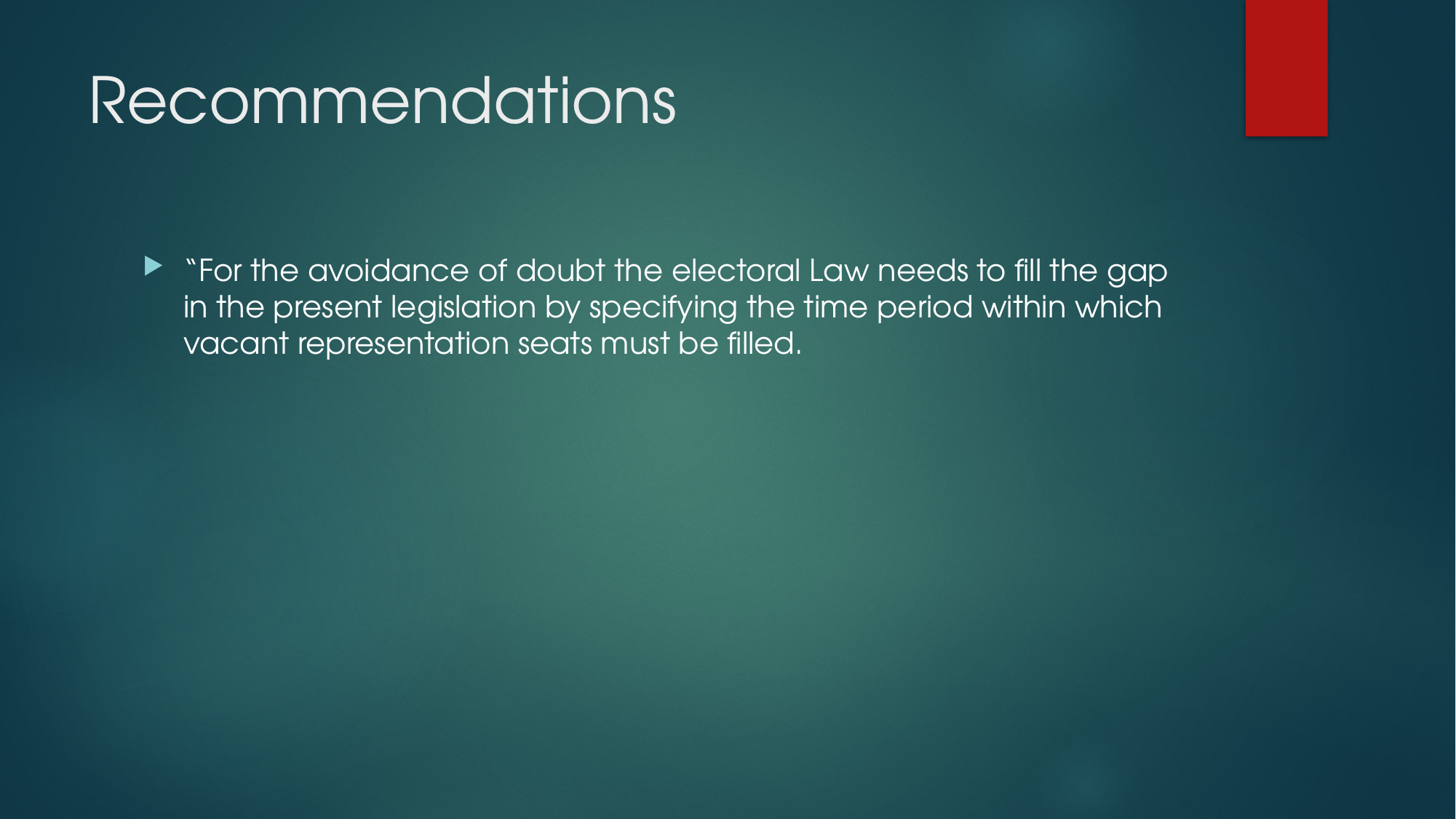

# Recommendations
“For the avoidance of doubt the electoral Law needs to fill the gap in the present legislation by specifying the time period within which vacant representation seats must be filled.